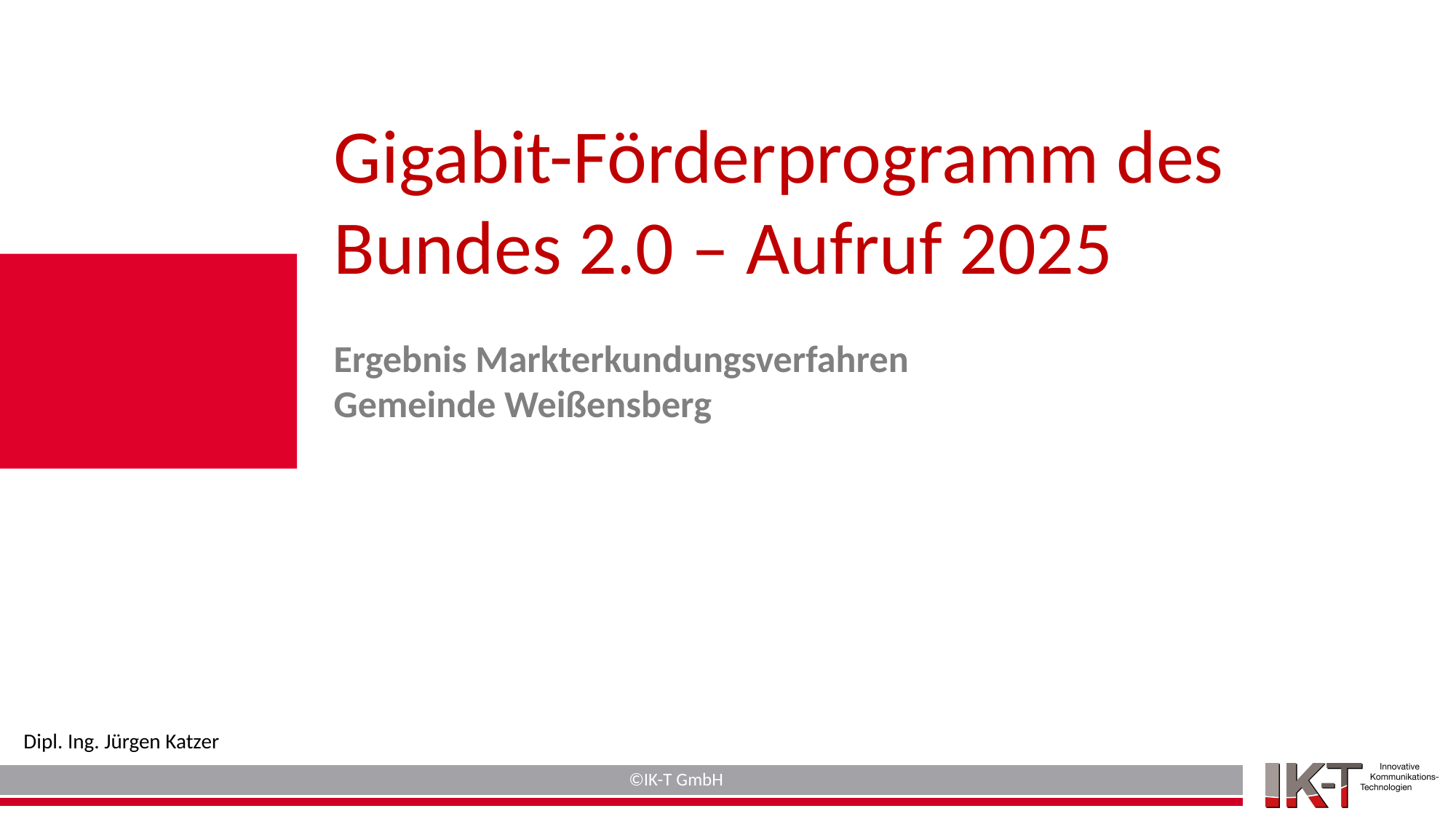

Agenda

Gigabit-Förderprogramm des Bundes 2.0 – Aufruf 2025
Ergebnis Markterkundungsverfahren
Gemeinde Weißensberg

Dipl. Ing. Jürgen Katzer